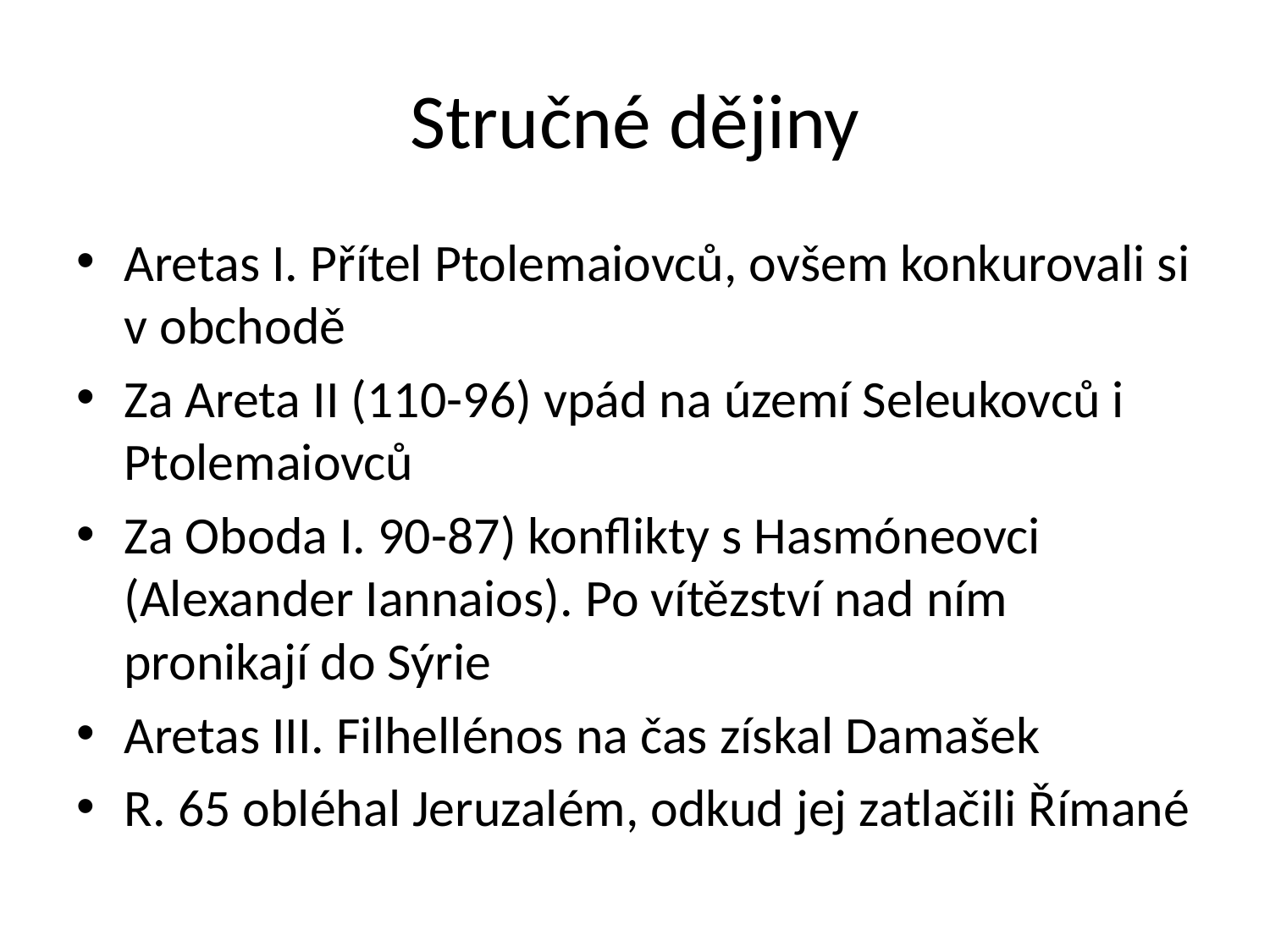

# Stručné dějiny
Aretas I. Přítel Ptolemaiovců, ovšem konkurovali si v obchodě
Za Areta II (110-96) vpád na území Seleukovců i Ptolemaiovců
Za Oboda I. 90-87) konflikty s Hasmóneovci (Alexander Iannaios). Po vítězství nad ním pronikají do Sýrie
Aretas III. Filhellénos na čas získal Damašek
R. 65 obléhal Jeruzalém, odkud jej zatlačili Římané